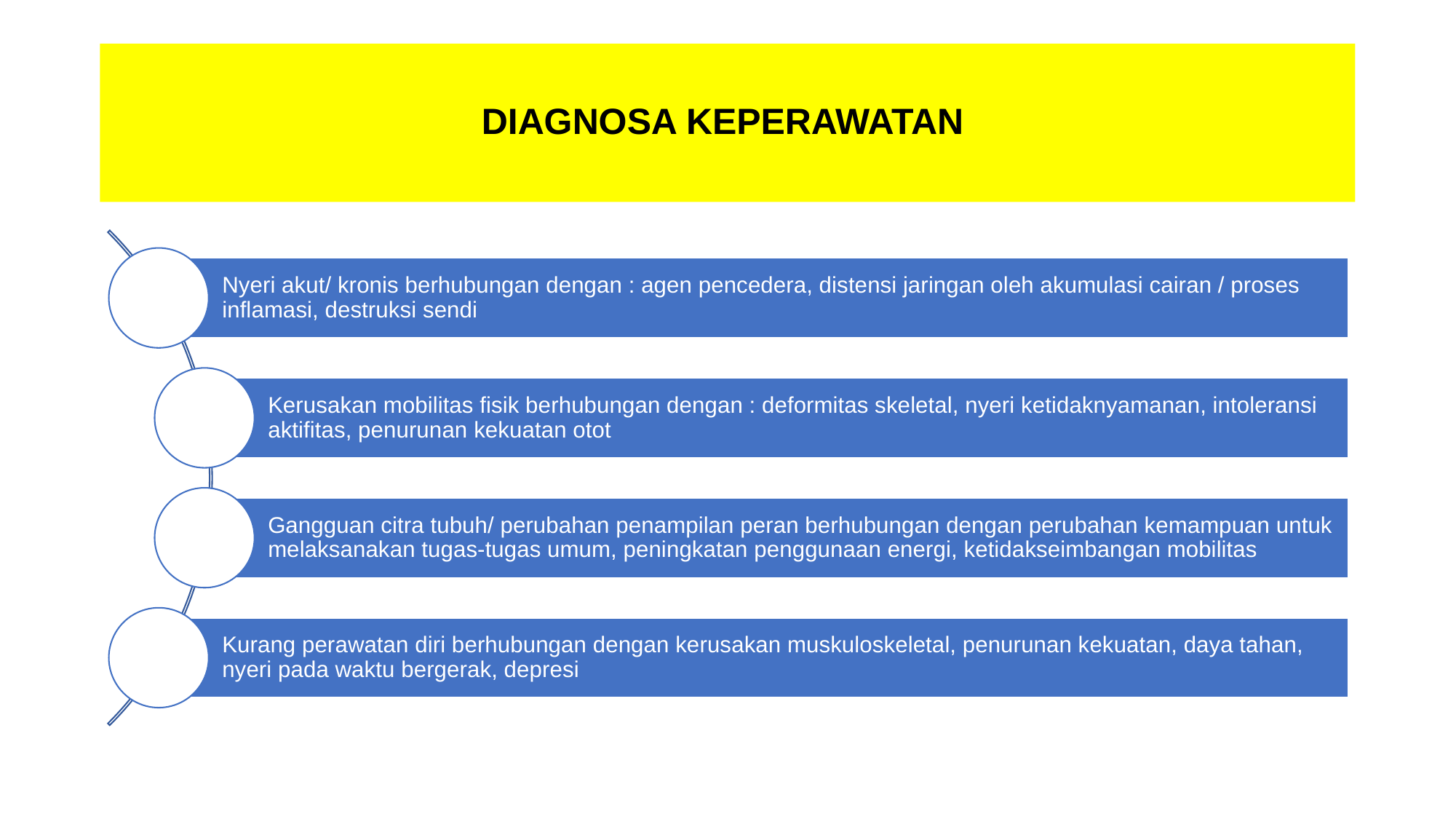

# DIAGNOSA KEPERAWATAN
Nyeri akut/ kronis berhubungan dengan : agen pencedera, distensi jaringan oleh akumulasi cairan / proses inflamasi, destruksi sendi
Kerusakan mobilitas fisik berhubungan dengan : deformitas skeletal, nyeri ketidaknyamanan, intoleransi aktifitas, penurunan kekuatan otot
Gangguan citra tubuh/ perubahan penampilan peran berhubungan dengan perubahan kemampuan untuk melaksanakan tugas-tugas umum, peningkatan penggunaan energi, ketidakseimbangan mobilitas
Kurang perawatan diri berhubungan dengan kerusakan muskuloskeletal, penurunan kekuatan, daya tahan, nyeri pada waktu bergerak, depresi